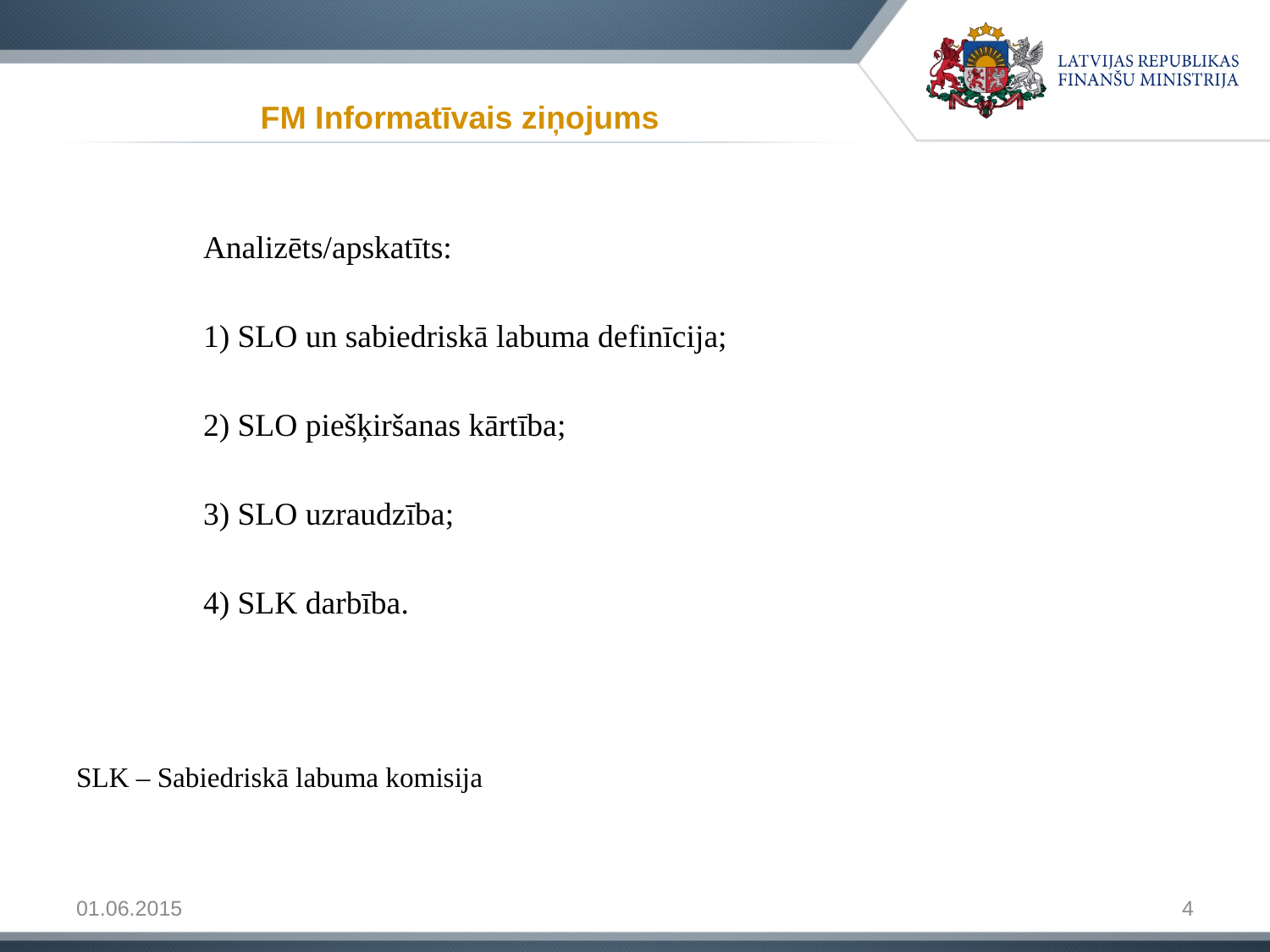

# FM Informatīvais ziņojums

	Analizēts/apskatīts:

	1) SLO un sabiedriskā labuma definīcija;

	2) SLO piešķiršanas kārtība;

	3) SLO uzraudzība;

	4) SLK darbība.

SLK – Sabiedriskā labuma komisija
01.06.2015
4